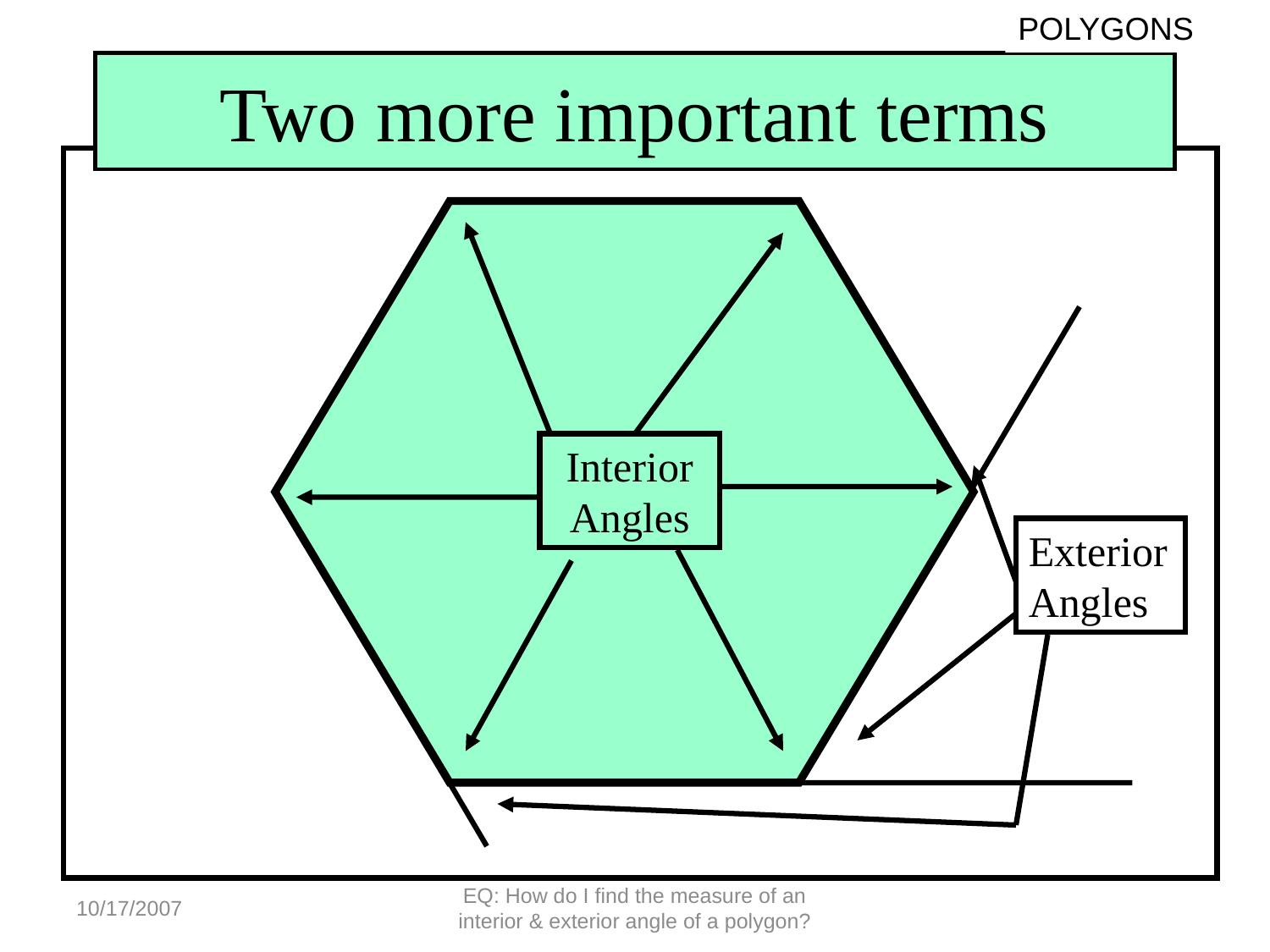

POLYGONS
# Two more important terms

Interior Angles

Exterior Angles

10/17/2007
EQ: How do I find the measure of an interior & exterior angle of a polygon?